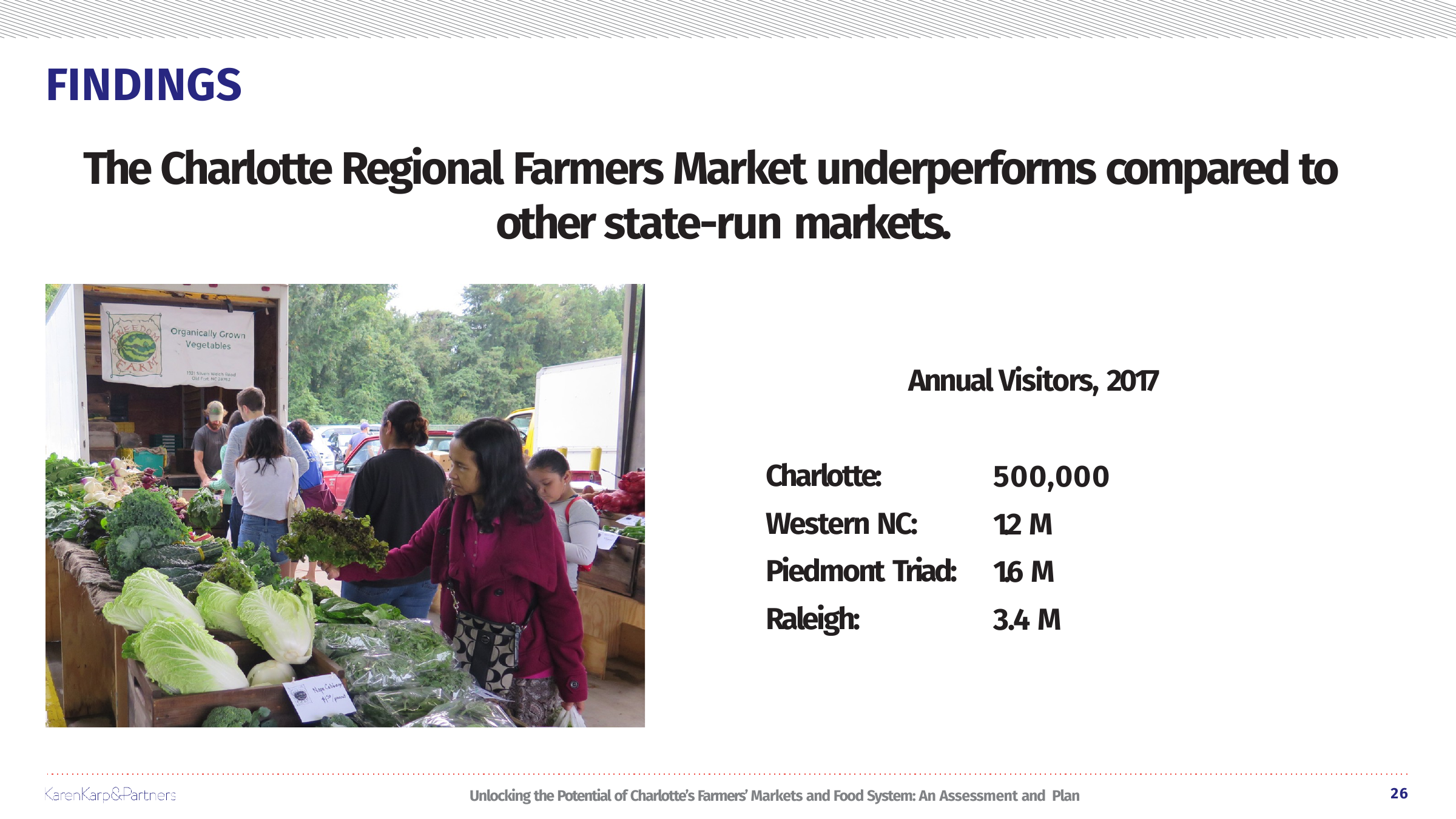

# FINDINGS
The Charlotte Regional Farmers Market underperforms compared to  other state-run markets.

Annual Visitors, 2017
Charlotte:  Western NC:  Piedmont Triad:  Raleigh:
500,000
1.2 M
1.6 M
3.4 M
26
Unlocking the Potential of Charlotte’s Farmers’ Markets and Food System: An Assessment and Plan